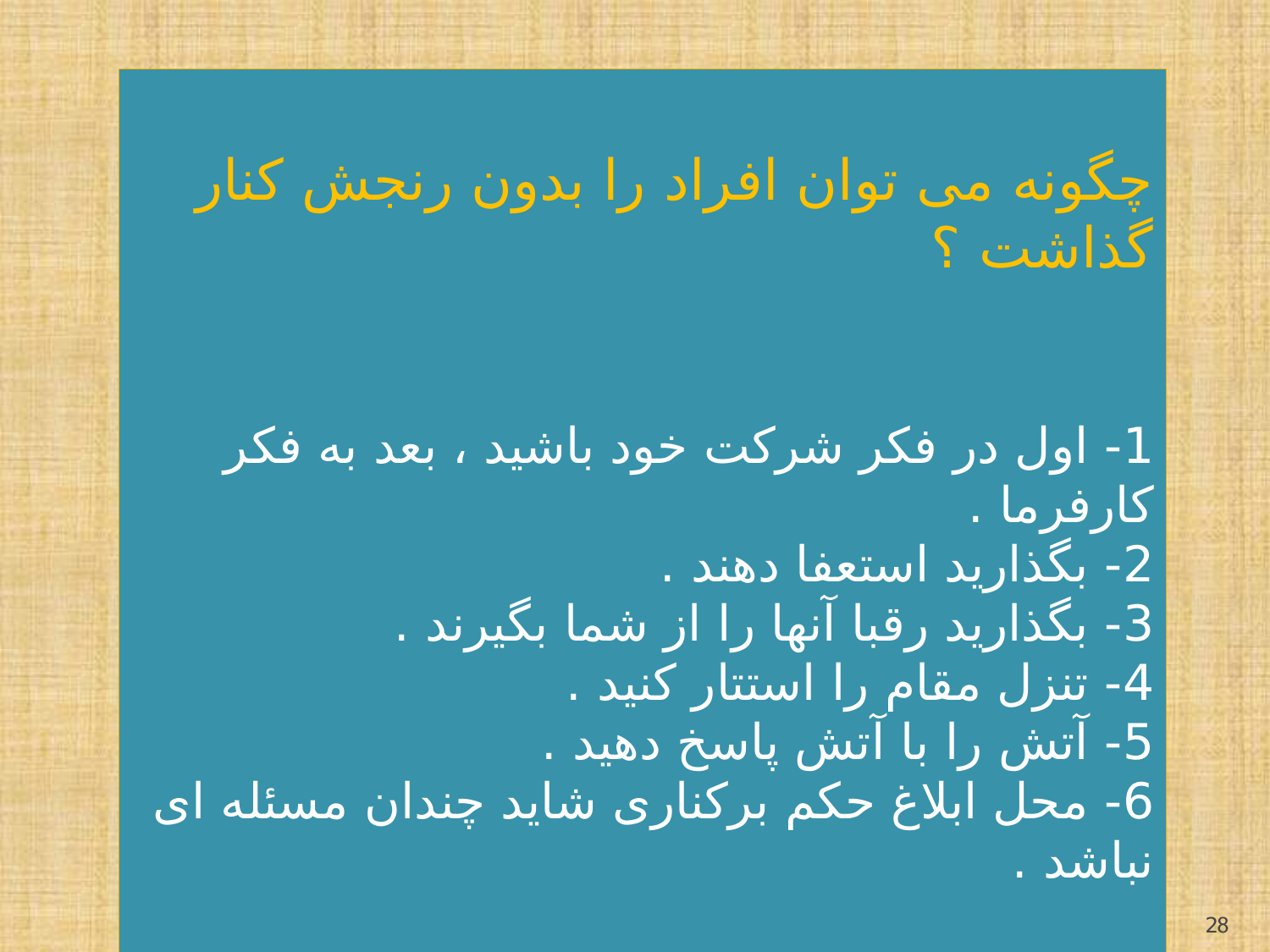

چگونه می توان افراد را بدون رنجش کنار گذاشت ؟

1- اول در فکر شرکت خود باشید ، بعد به فکر کارفرما .
2- بگذارید استعفا دهند .
3- بگذارید رقبا آنها را از شما بگیرند .
4- تنزل مقام را استتار کنید .
5- آتش را با آتش پاسخ دهید .
6- محل ابلاغ حکم برکناری شاید چندان مسئله ای نباشد .

28